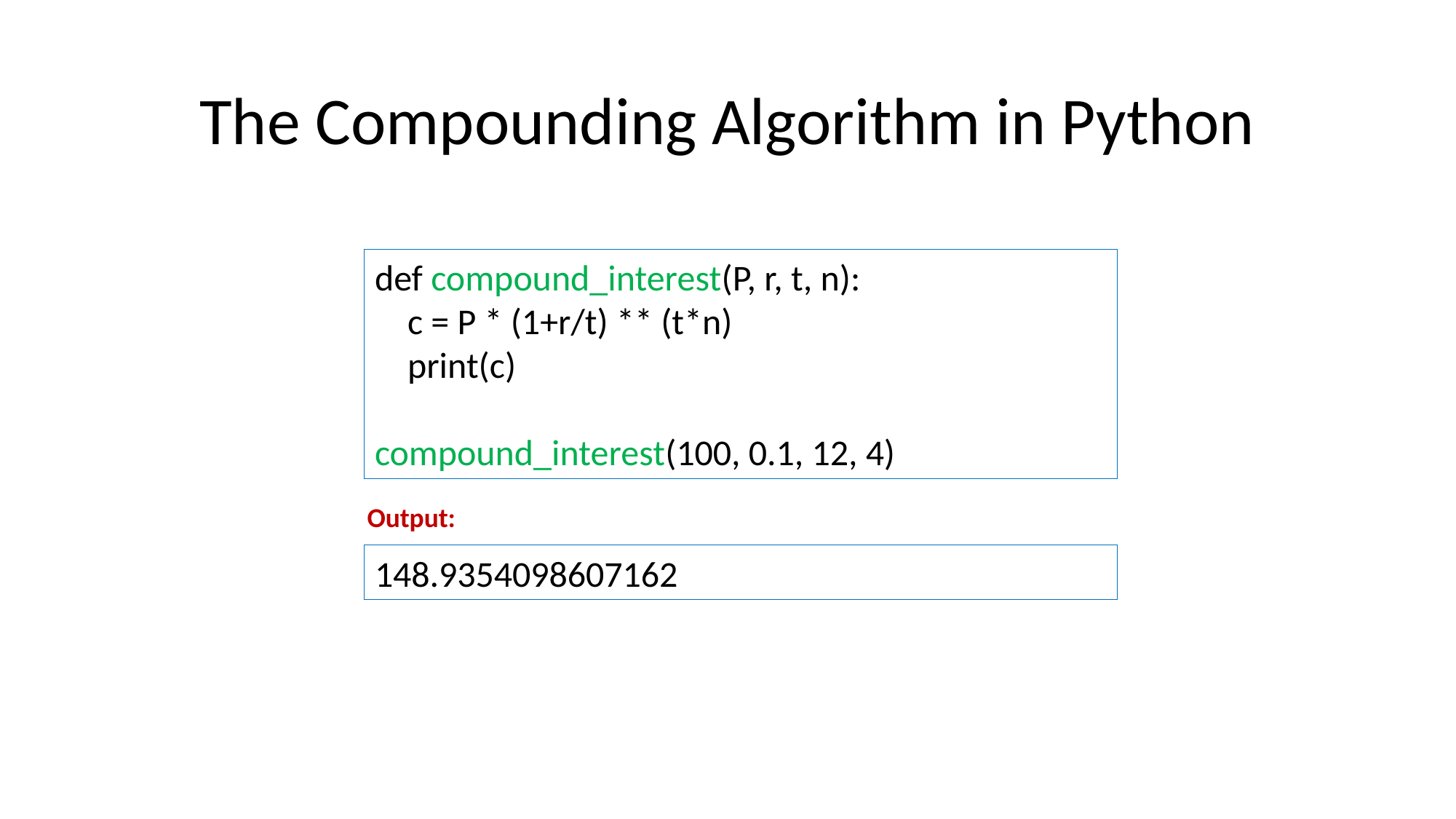

# The Compounding Algorithm in Python
﻿def compound_interest(P, r, t, n):
    c = P * (1+r/t) ** (t*n)
    print(c)

compound_interest(100, 0.1, 12, 4)
Output:
﻿148.9354098607162